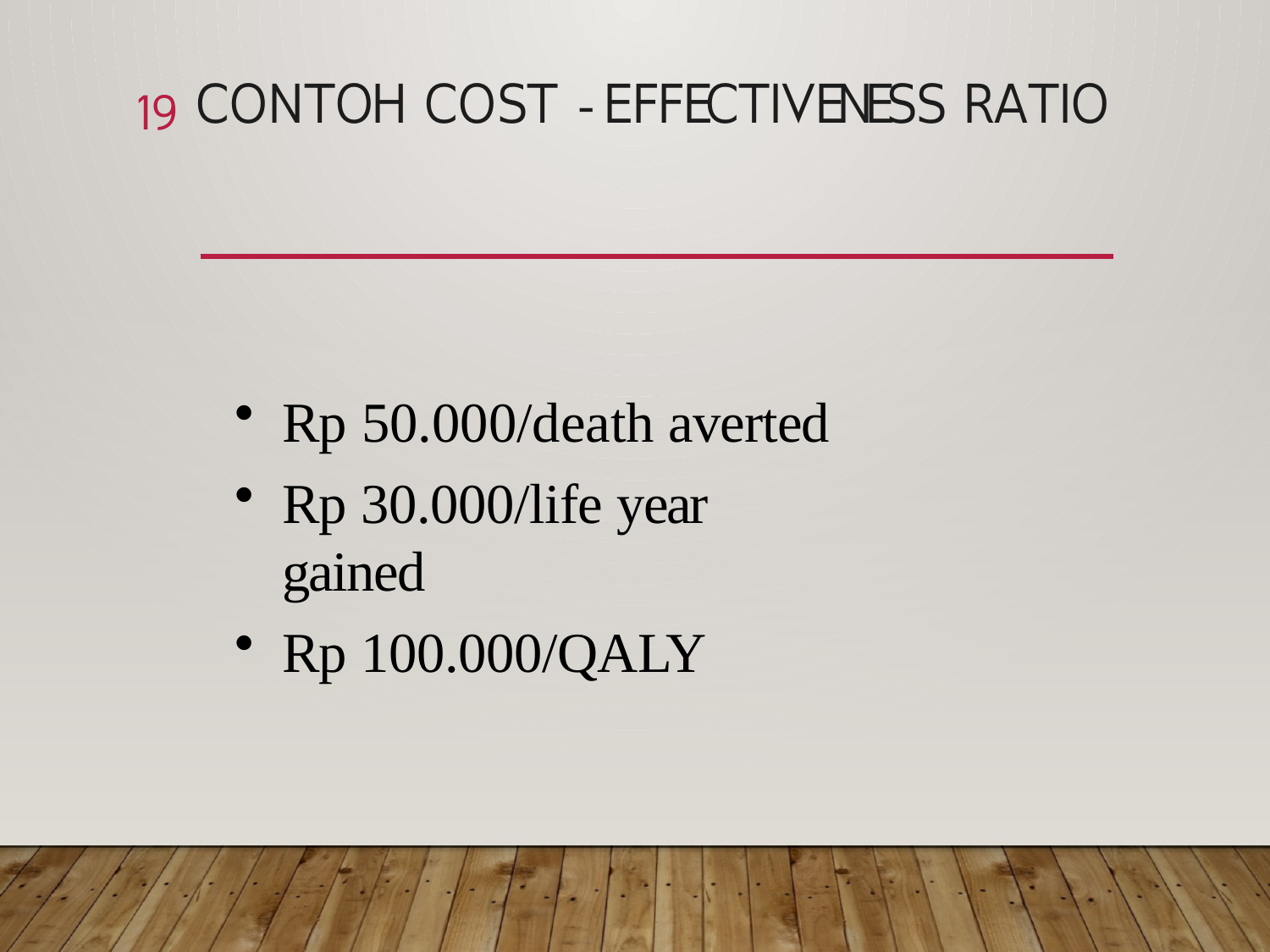

# Contoh Cost -Effectiveness Ratio
19
Rp 50.000/death averted
Rp 30.000/life year gained
Rp 100.000/QALY